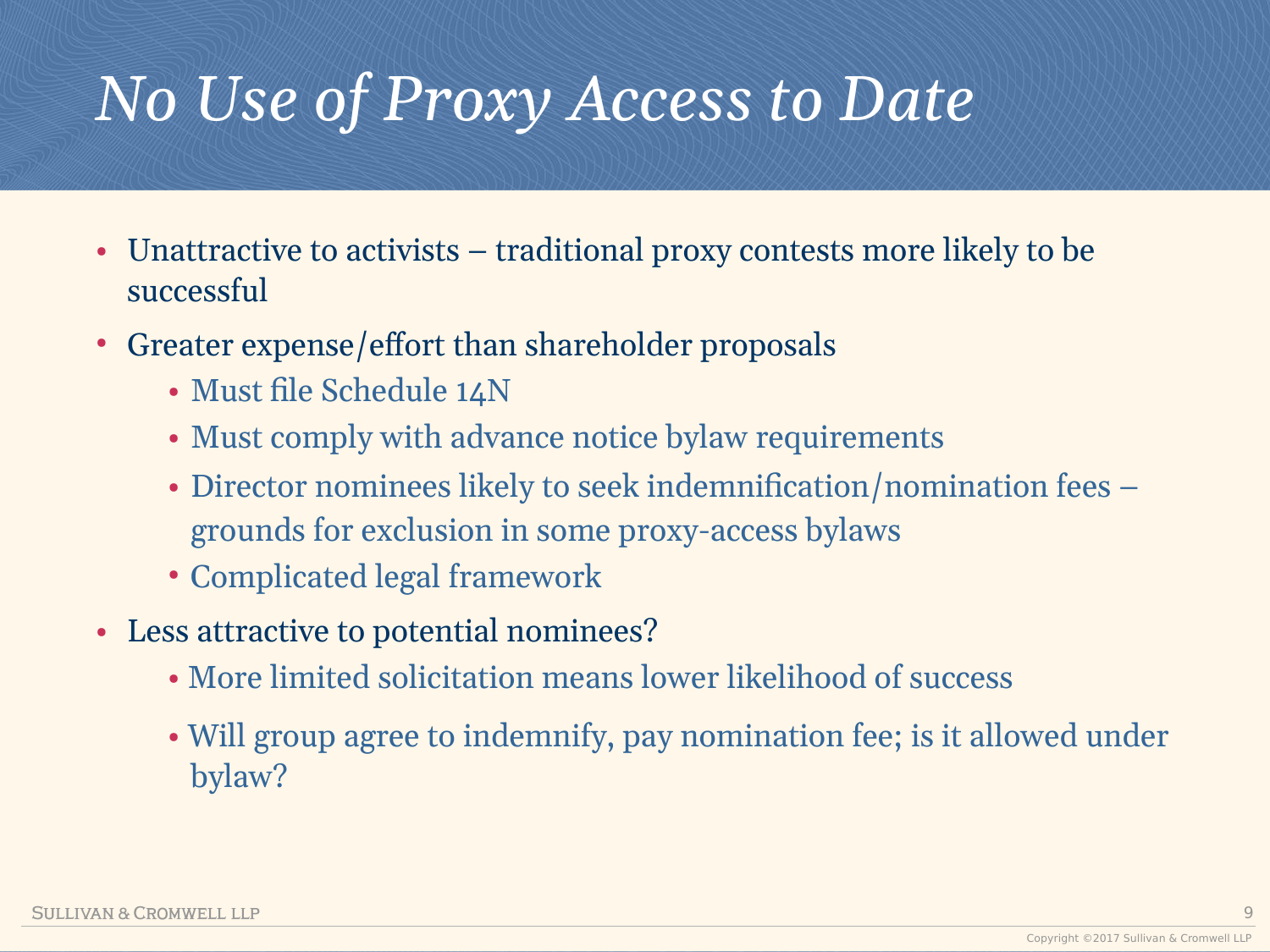

No Use of Proxy Access to Date

•
Unattractive to activists – traditional proxy contests more likely to be
successful
Greater expense/effort than shareholder proposals
•
•
•
•
Must file Schedule 14N
Must comply with advance notice bylaw requirements
Director nominees likely to seek indemnification/nomination fees –
grounds for exclusion in some proxy-access bylaws
Complicated legal framework
•
•
Less attractive to potential nominees?
• More limited solicitation means lower likelihood of success
• Will group agree to indemnify, pay nomination fee; is it allowed under bylaw?
9

Copyright ©2017 Sullivan & Cromwell LLP